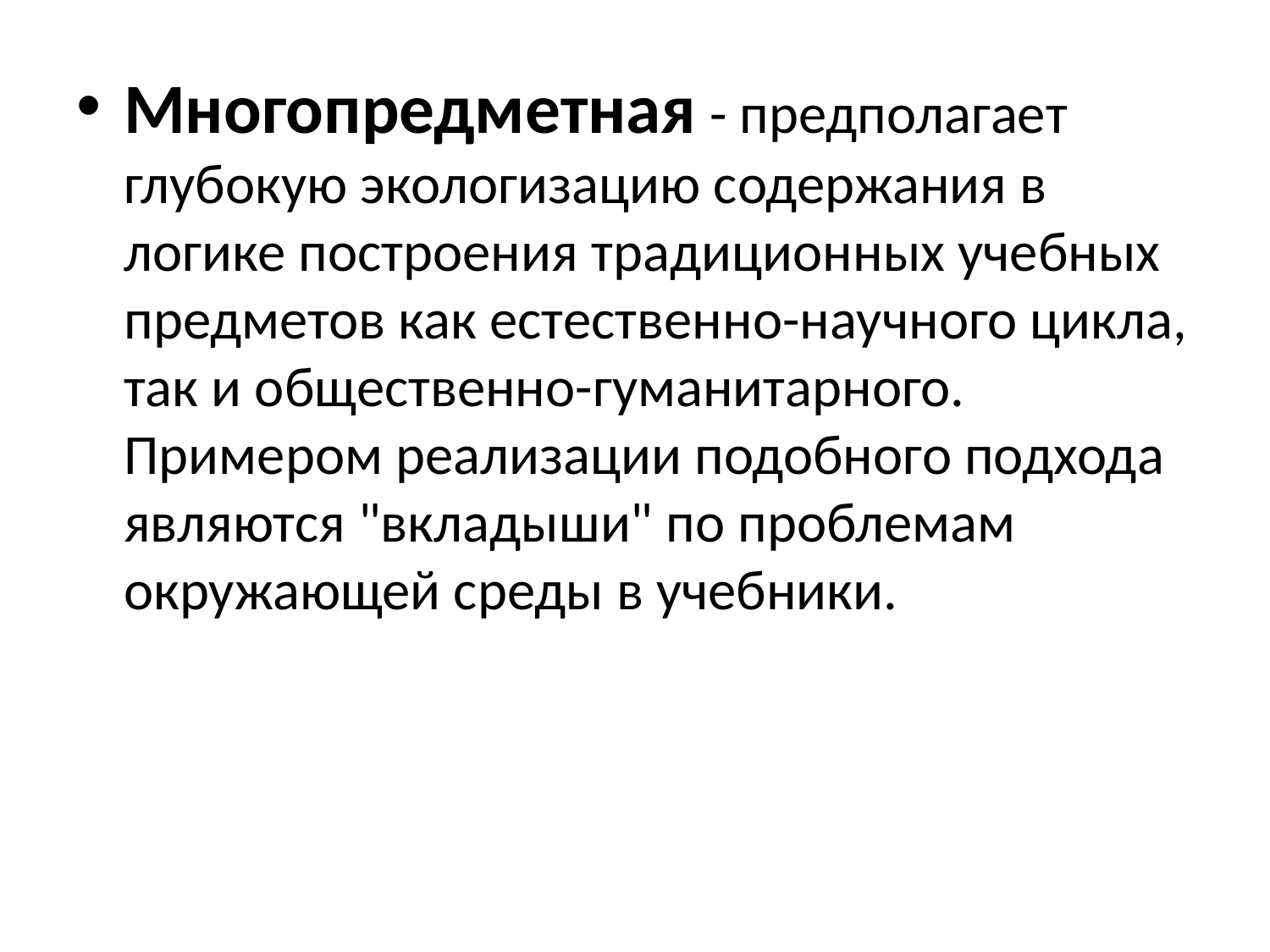

Многопредметная - предполагает глубокую экологизацию содержания в логике построения традиционных учебных предметов как естественно-научного цикла, так и общественно-гуманитарного. Примером реализации подобного подхода являются "вкладыши" по проблемам окружающей среды в учебники.